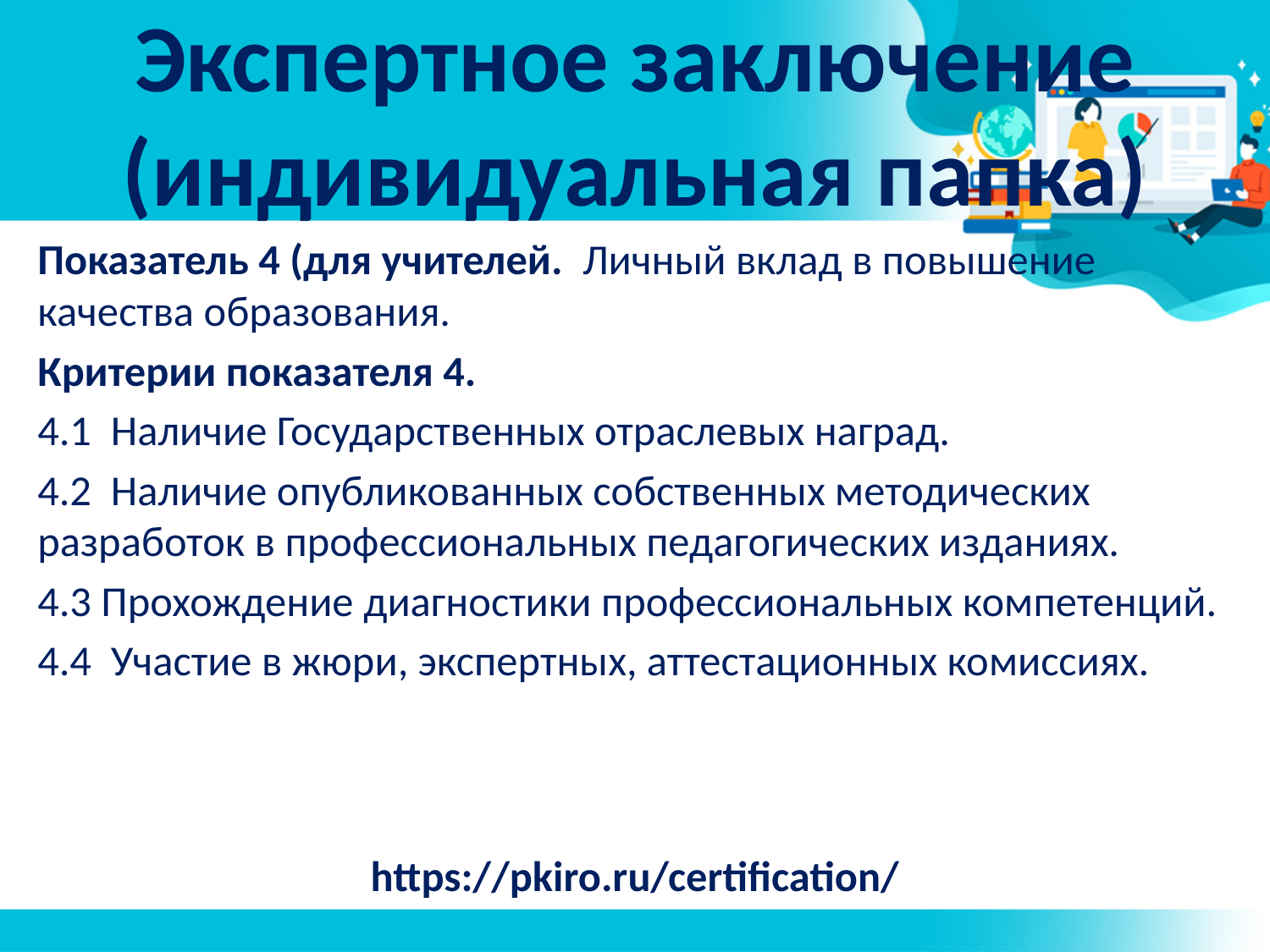

# Экспертное заключение (индивидуальная папка)
Показатель 4 (для учителей.  Личный вклад в повышение качества образования.
Критерии показателя 4.
4.1  Наличие Государственных отраслевых наград.
4.2  Наличие опубликованных собственных методических разработок в профессиональных педагогических изданиях.
4.3 Прохождение диагностики профессиональных компетенций.
4.4  Участие в жюри, экспертных, аттестационных комиссиях.

https://pkiro.ru/certification/